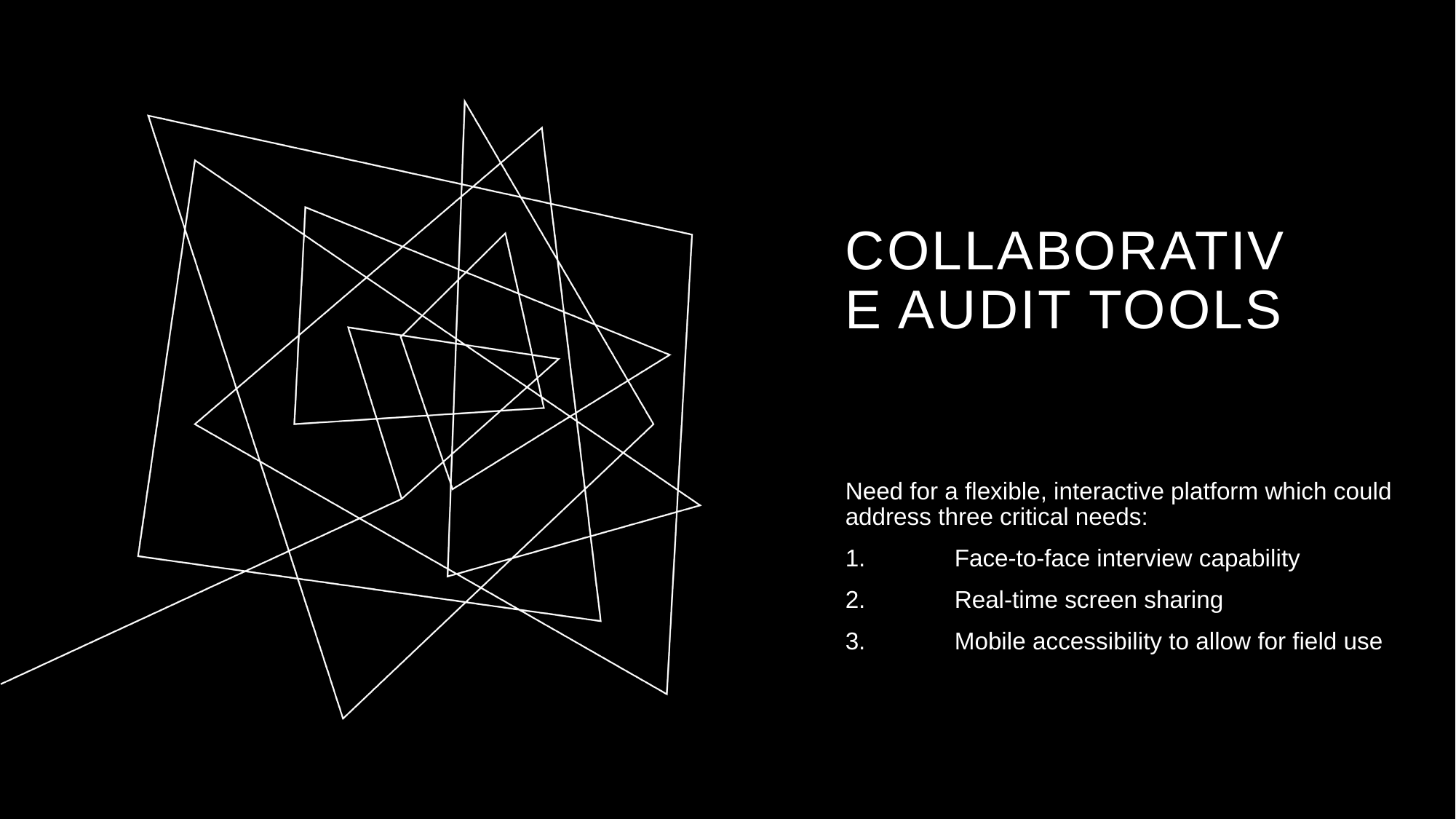

# Collaborative audit tools
Need for a flexible, interactive platform which could address three critical needs:
1.	Face-to-face interview capability
2.	Real-time screen sharing
3.	Mobile accessibility to allow for field use